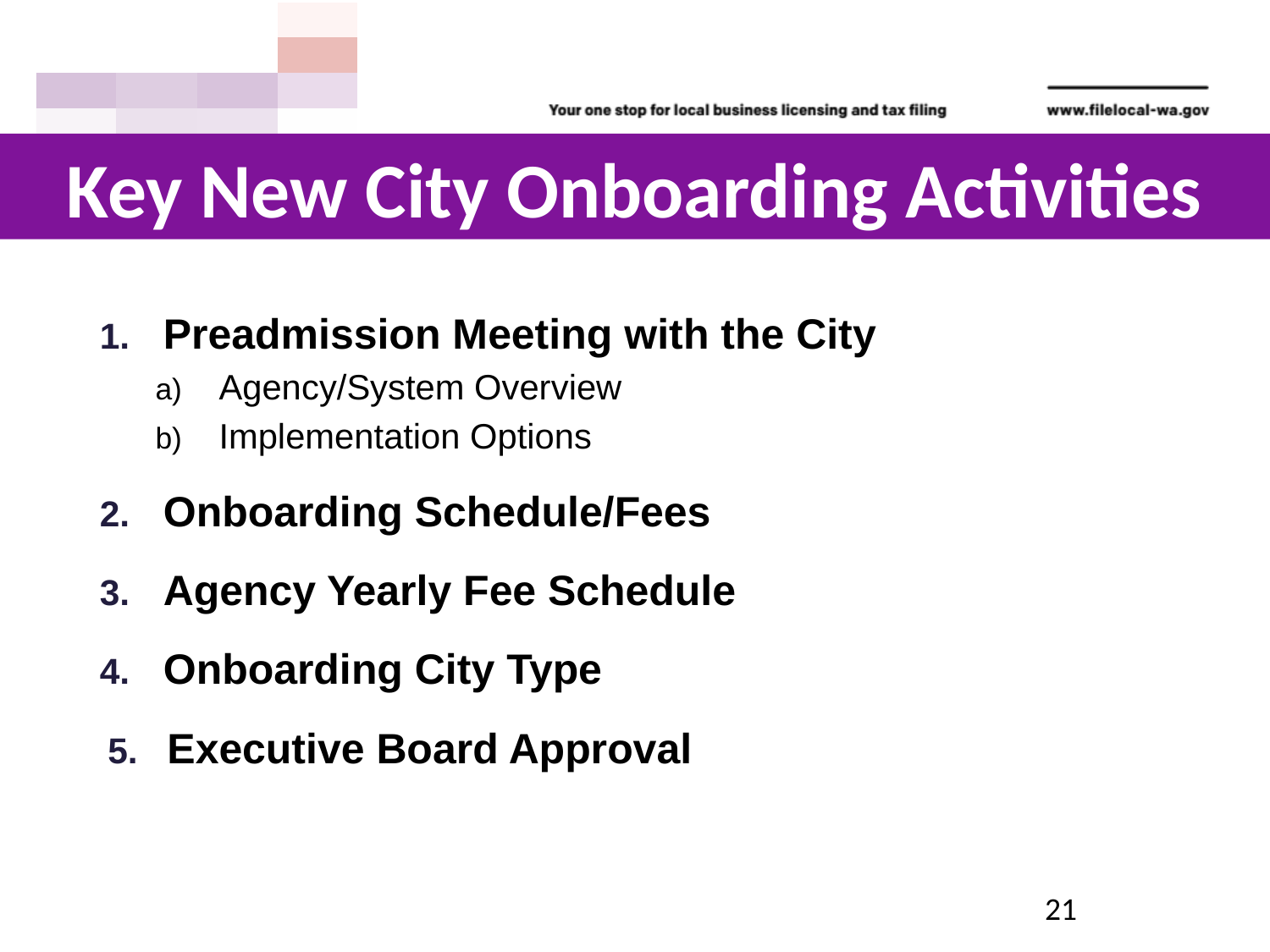

Key New City Onboarding Activities
Preadmission Meeting with the City
Agency/System Overview
Implementation Options

Onboarding Schedule/Fees

Agency Yearly Fee Schedule

Onboarding City Type

 Executive Board Approval

21